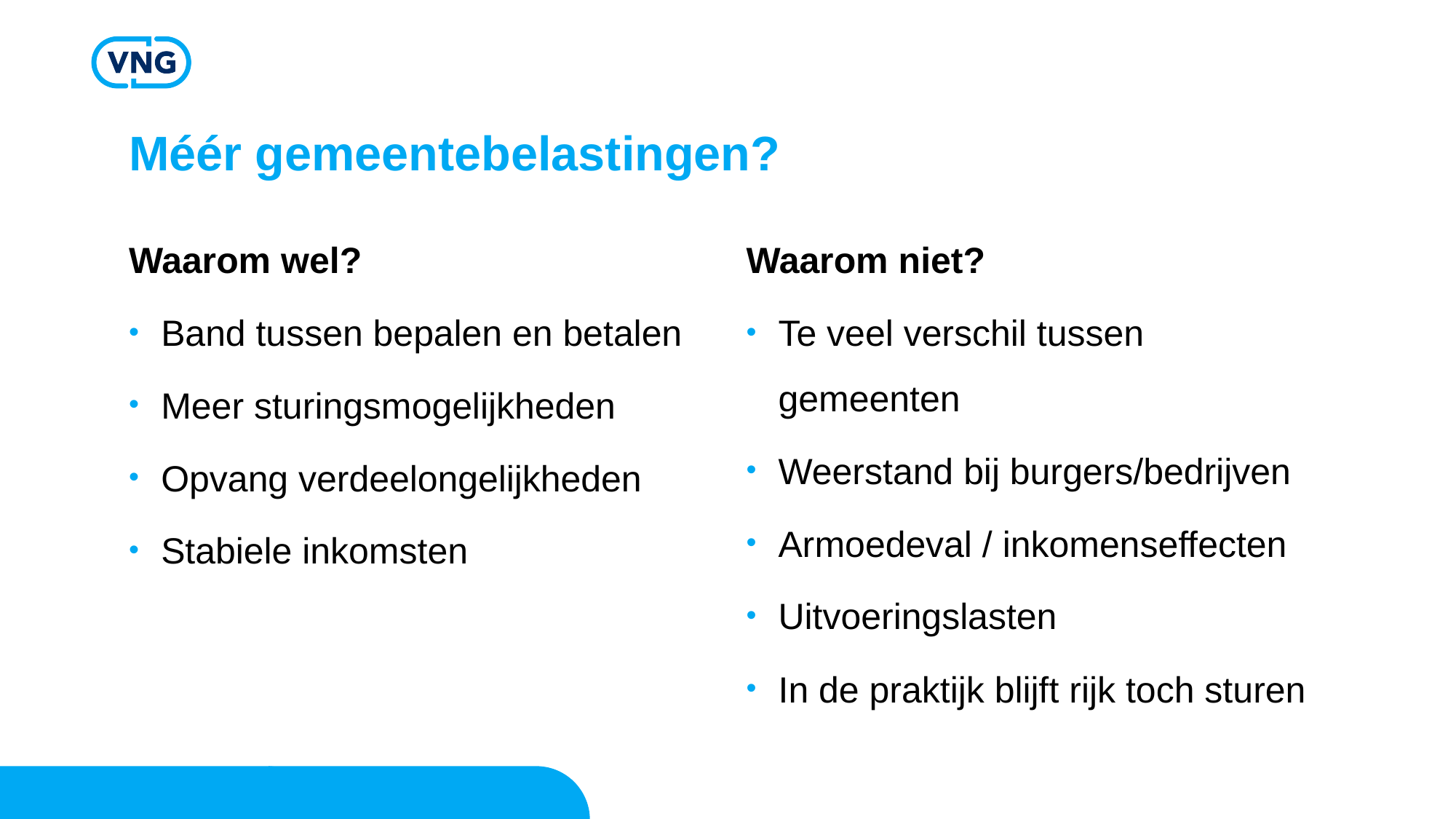

# Méér gemeentebelastingen?
Waarom wel?
Band tussen bepalen en betalen
Meer sturingsmogelijkheden
Opvang verdeelongelijkheden
Stabiele inkomsten
Waarom niet?
Te veel verschil tussen gemeenten
Weerstand bij burgers/bedrijven
Armoedeval / inkomenseffecten
Uitvoeringslasten
In de praktijk blijft rijk toch sturen